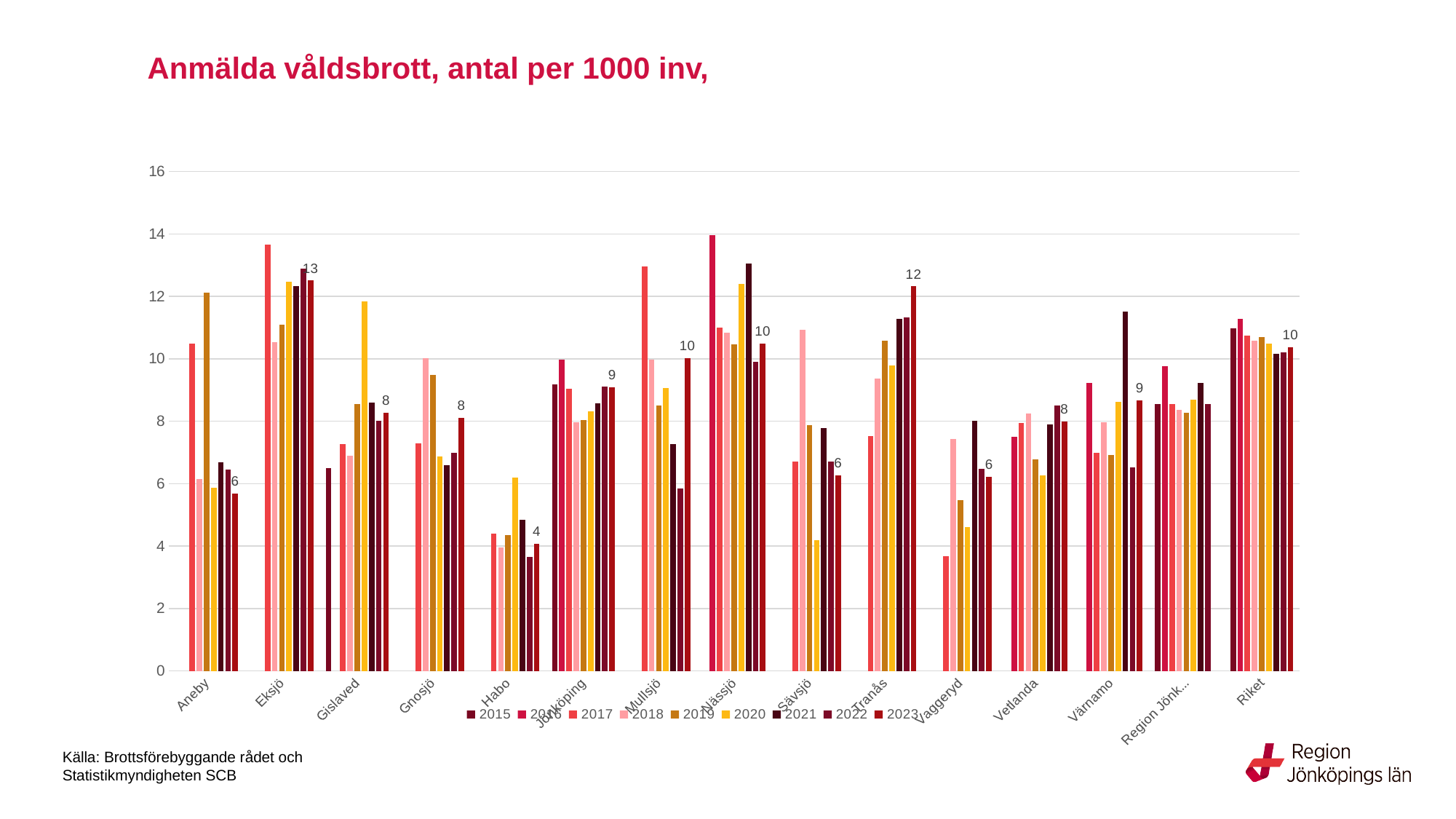

# Anmälda våldsbrott, antal per 1000 inv,

### Chart:

| Category | 2015 | 2016 | 2017 | 2018 | 2019 | 2020 | 2021 | 2022 | 2023 |
|---|---|---|---|---|---|---|---|---|---|
| Aneby | None | None | 10.478158200000001 | 6.1475409 | 12.120327099999999 | 5.8642427 | 6.6744051 | 6.447831099999999 | 5.6917688 |
| Eksjö | None | None | 13.6655948 | 10.5281032 | 11.096715999999999 | 12.4803238 | 12.335987399999999 | 12.8793817 | 12.5070422 |
| Gislaved | 6.490844399999999 | None | 7.2564041 | 6.899554500000001 | 8.5438707 | 11.8441032 | 8.5938557 | 8.0051558 | 8.2718687 |
| Gnosjö | None | None | 7.2947703 | 10.0245499 | 9.4728171 | 6.864988499999999 | 6.583072100000001 | 6.9930069 | 8.1116158 |
| Habo | None | None | 4.390037899999999 | 3.9538713999999997 | 4.3432799 | 6.1958852 | 4.8399687 | 3.6563071000000003 | 4.067796599999999 |
| Jönköping | 9.1816067 | 9.9706571 | 9.0339756 | 7.9585123 | 8.0450237 | 8.3060093 | 8.580642000000001 | 9.1100789 | 9.092712800000001 |
| Mullsjö | None | None | 12.963973699999999 | 9.967231 | 8.504801 | 9.0724441 | 7.267833100000001 | 5.8417419 | 10.030355 |
| Nässjö | None | 13.9519792 | 11.0013471 | 10.8333068 | 10.4635677 | 12.3879225 | 13.057705599999998 | 9.8923115 | 10.4903943 |
| Sävsjö | None | None | 6.697981899999999 | 10.919095500000001 | 7.878735900000001 | 4.1805306 | 7.7717994 | 6.711409300000001 | 6.2564278 |
| Tranås | None | None | 7.5156133999999994 | 9.3748354 | 10.577277200000001 | 9.7868063 | 11.285366100000001 | 11.327377100000001 | 12.3167155 |
| Vaggeryd | None | None | 3.684971 | 7.439198800000001 | 5.464098 | 4.6105146999999995 | 8.00217 | 6.4629056 | 6.2115994 |
| Vetlanda | None | 7.4887118 | 7.9518511 | 8.2533449 | 6.772009000000001 | 6.2540906 | 7.8925455 | 8.492031899999999 | 8.000581799999999 |
| Värnamo | None | 9.2314044 | 6.9870782 | 7.9586383000000005 | 6.9155092 | 8.6301766 | 11.511496999999999 | 6.5144701 | 8.670269600000001 |
| Region Jönköpings län | 8.56 | 9.77 | 8.55 | 8.37 | 8.26 | 8.68 | 9.22 | 8.55 | None |
| Riket | 10.9778513 | 11.2885715 | 10.7429249 | 10.574979800000001 | 10.6903944 | 10.4929092 | 10.1678803 | 10.1957353 | 10.374435100000001 |
Källa: Brottsförebyggande rådet och Statistikmyndigheten SCB